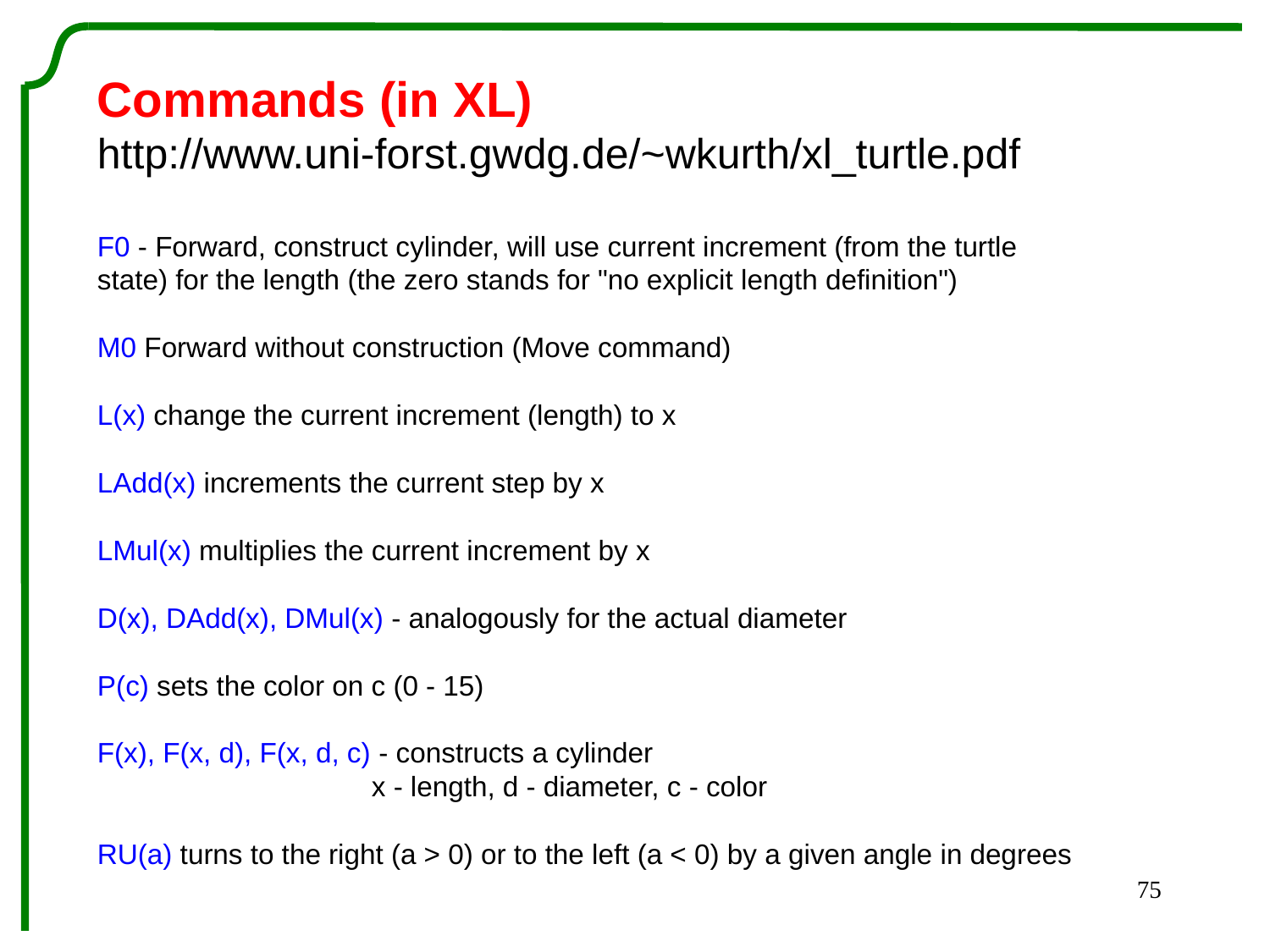

Commands (in XL)
http://www.uni-forst.gwdg.de/~wkurth/xl_turtle.pdf

F0 - Forward, construct cylinder, will use current increment (from the turtle       state) for the length (the zero stands for "no explicit length definition")

M0 Forward without construction (Move command)

L(x) change the current increment (length) to x

LAdd(x) increments the current step by x

LMul(x) multiplies the current increment by x

D(x), DAdd(x), DMul(x) - analogously for the actual diameter

P(c) sets the color on c (0 - 15)

F(x), F(x, d), F(x, d, c) - constructs a cylinder
                                   x - length, d - diameter, c - color

RU(a) turns to the right (a > 0) or to the left (a < 0) by a given angle in degrees

75